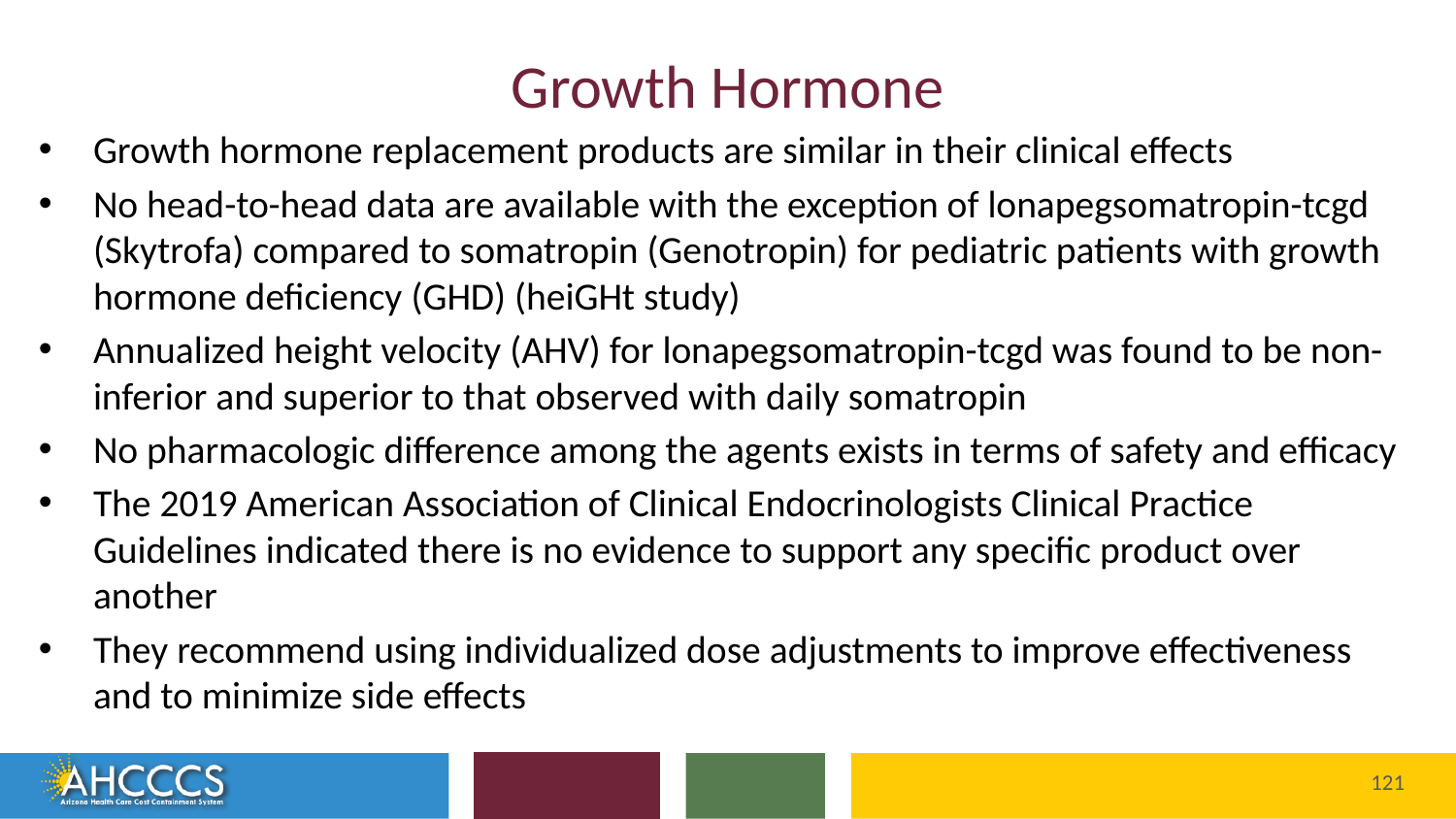

# Growth Hormone
Growth hormone replacement products are similar in their clinical effects
No head-to-head data are available with the exception of lonapegsomatropin-tcgd (Skytrofa) compared to somatropin (Genotropin) for pediatric patients with growth hormone deficiency (GHD) (heiGHt study)
Annualized height velocity (AHV) for lonapegsomatropin-tcgd was found to be non-inferior and superior to that observed with daily somatropin
No pharmacologic difference among the agents exists in terms of safety and efficacy
The 2019 American Association of Clinical Endocrinologists Clinical Practice Guidelines indicated there is no evidence to support any specific product over another
They recommend using individualized dose adjustments to improve effectiveness and to minimize side effects